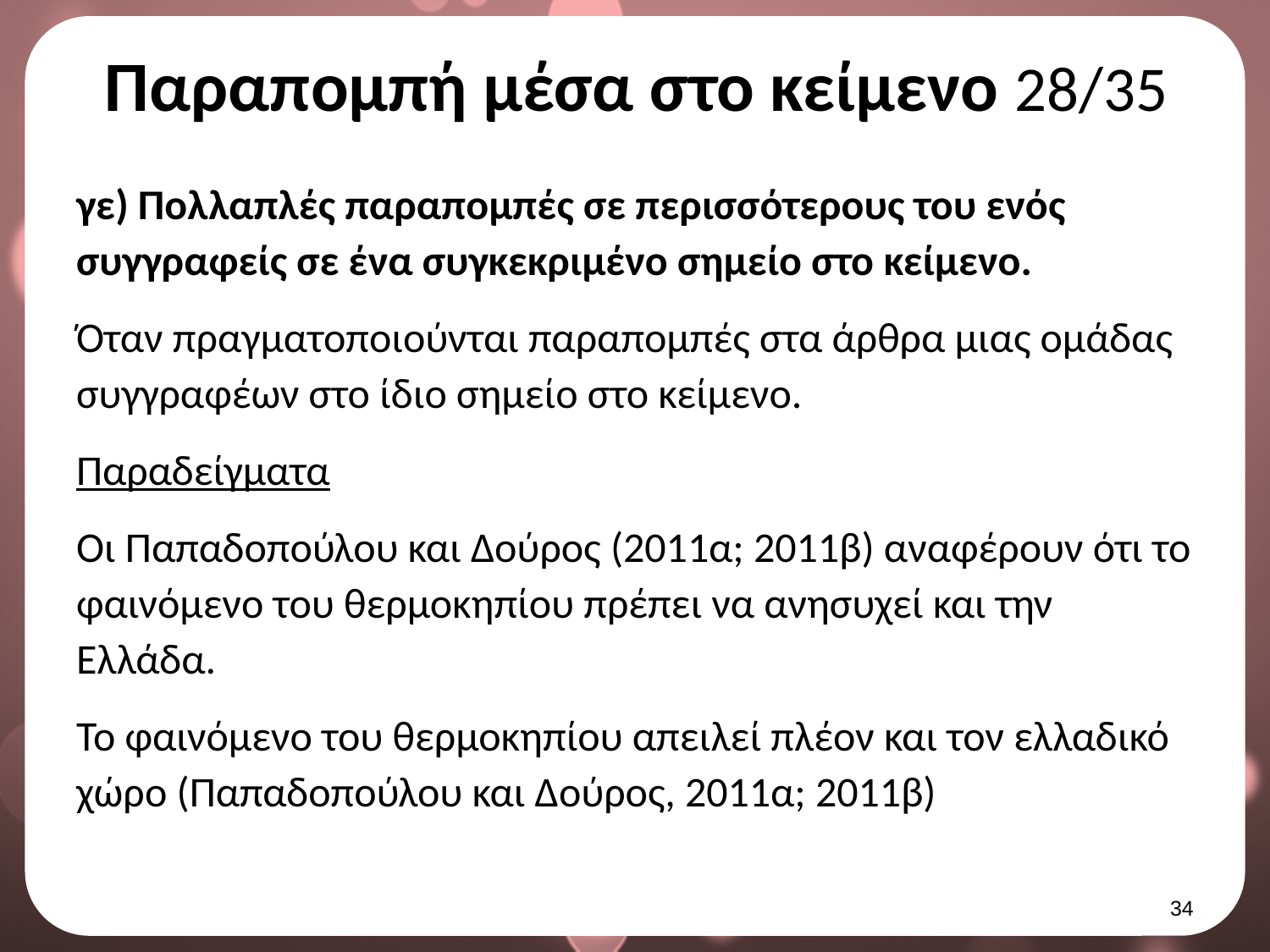

# Παραπομπή μέσα στο κείμενο 28/35
γε) Πολλαπλές παραπομπές σε περισσότερους του ενός συγγραφείς σε ένα συγκεκριμένο σημείο στο κείμενο.
Όταν πραγματοποιούνται παραπομπές στα άρθρα μιας ομάδας συγγραφέων στο ίδιο σημείο στο κείμενο.
Παραδείγματα
Οι Παπαδοπούλου και Δούρος (2011α; 2011β) αναφέρουν ότι το φαινόμενο του θερμοκηπίου πρέπει να ανησυχεί και την Ελλάδα.
Το φαινόμενο του θερμοκηπίου απειλεί πλέον και τον ελλαδικό χώρο (Παπαδοπούλου και Δούρος, 2011α; 2011β)

34